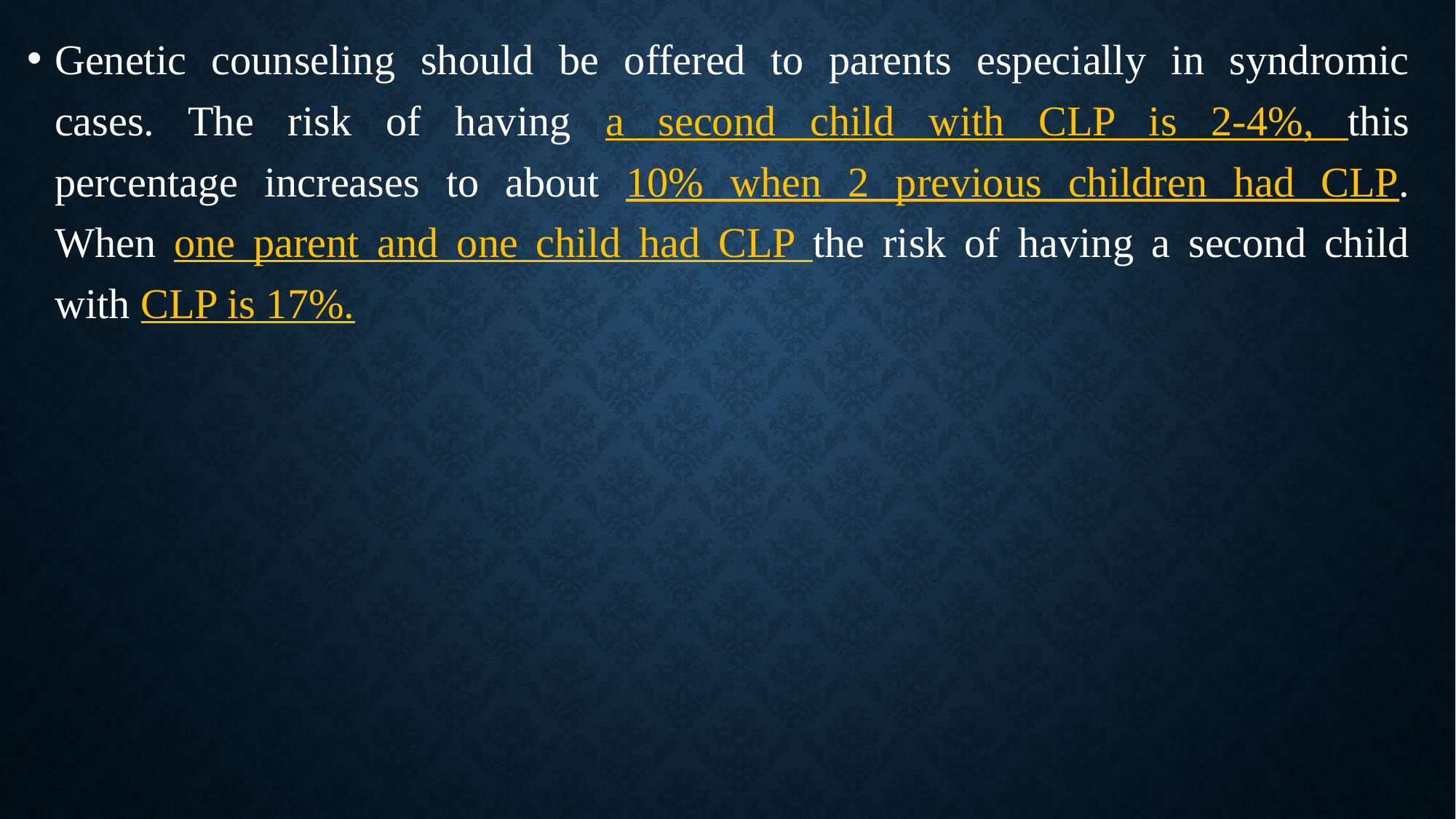

Genetic counseling should be offered to parents especially in syndromic
cases. The risk of having a second child with CLP is 2-4%, this
percentage increases to about 10% when 2 previous children had CLP.
When one parent and one child had CLP the risk of having a second child
with CLP is 17%.